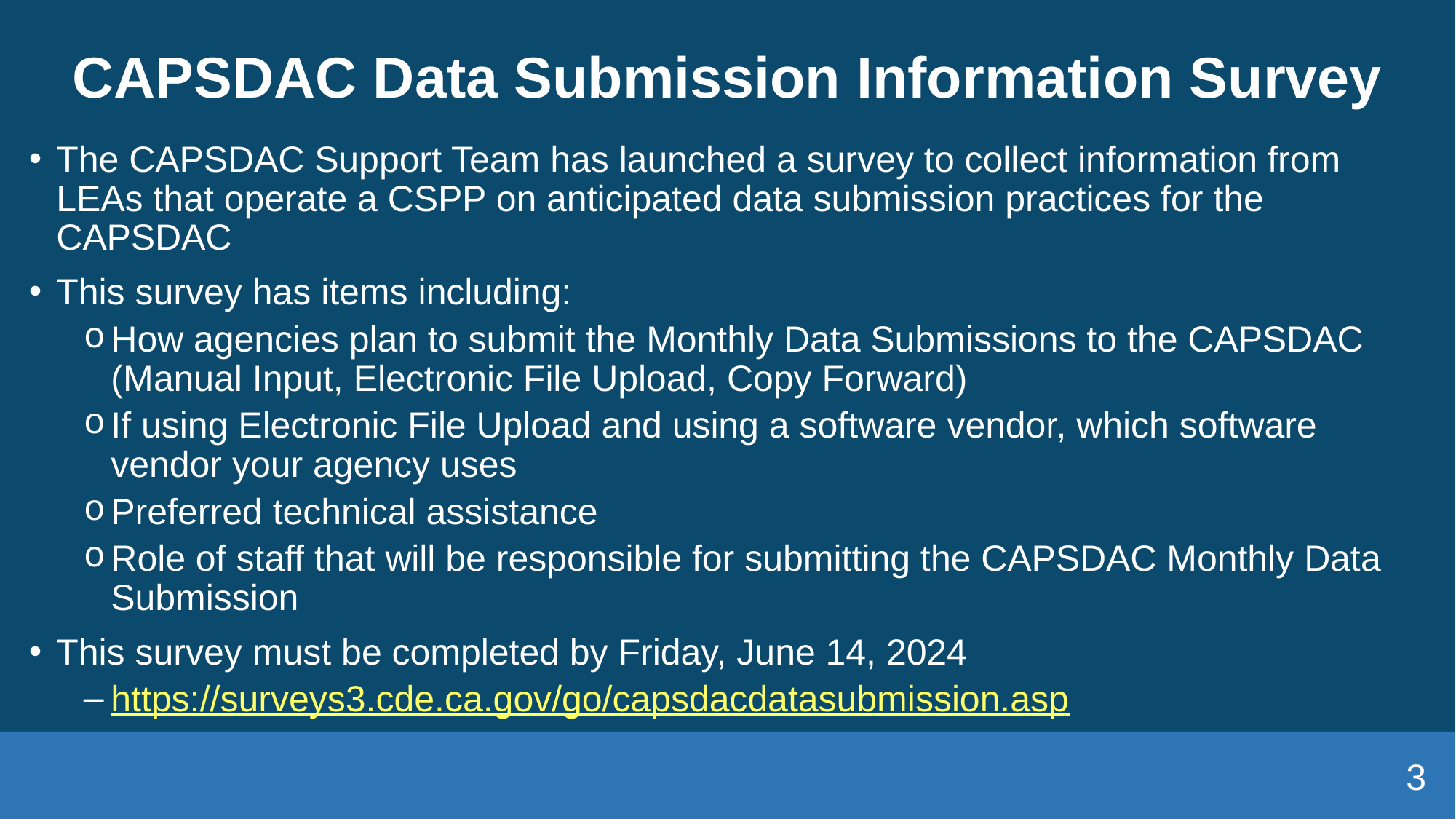

# CAPSDAC Data Submission Information Survey
The CAPSDAC Support Team has launched a survey to collect information from LEAs that operate a CSPP on anticipated data submission practices for the CAPSDAC
This survey has items including:
How agencies plan to submit the Monthly Data Submissions to the CAPSDAC (Manual Input, Electronic File Upload, Copy Forward)
If using Electronic File Upload and using a software vendor, which software vendor your agency uses
Preferred technical assistance
Role of staff that will be responsible for submitting the CAPSDAC Monthly Data Submission
This survey must be completed by Friday, June 14, 2024
https://surveys3.cde.ca.gov/go/capsdacdatasubmission.asp
3